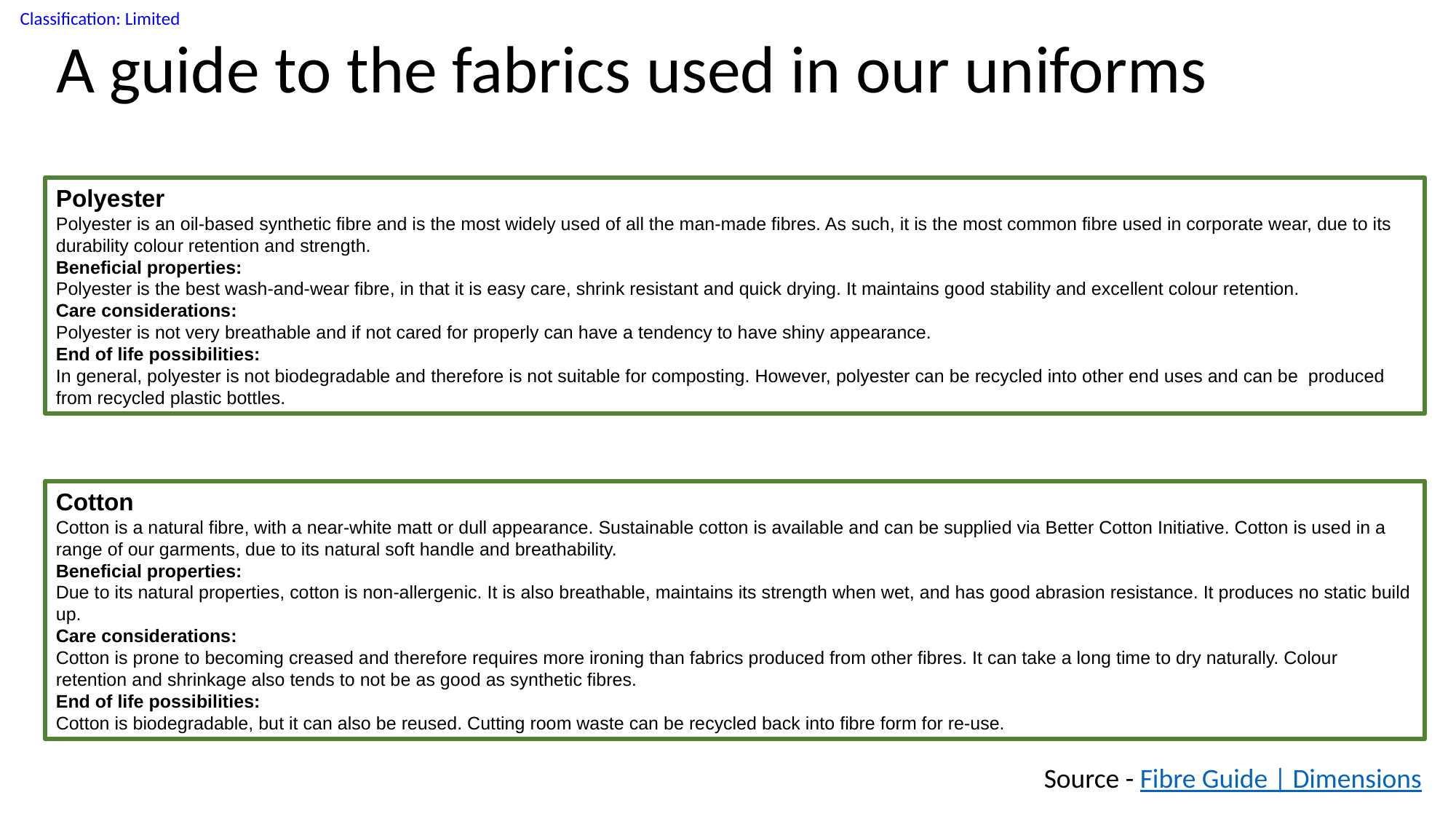

# A guide to the fabrics used in our uniforms
Polyester
Polyester is an oil-based synthetic fibre and is the most widely used of all the man-made fibres. As such, it is the most common fibre used in corporate wear, due to its durability colour retention and strength.
Beneficial properties:
Polyester is the best wash-and-wear fibre, in that it is easy care, shrink resistant and quick drying. It maintains good stability and excellent colour retention.
Care considerations:
Polyester is not very breathable and if not cared for properly can have a tendency to have shiny appearance.
End of life possibilities:
In general, polyester is not biodegradable and therefore is not suitable for composting. However, polyester can be recycled into other end uses and can be  produced from recycled plastic bottles.
Cotton
Cotton is a natural fibre, with a near-white matt or dull appearance. Sustainable cotton is available and can be supplied via Better Cotton Initiative. Cotton is used in a range of our garments, due to its natural soft handle and breathability.
Beneficial properties:
Due to its natural properties, cotton is non-allergenic. It is also breathable, maintains its strength when wet, and has good abrasion resistance. It produces no static build up.
Care considerations:
Cotton is prone to becoming creased and therefore requires more ironing than fabrics produced from other fibres. It can take a long time to dry naturally. Colour retention and shrinkage also tends to not be as good as synthetic fibres.
End of life possibilities:
Cotton is biodegradable, but it can also be reused. Cutting room waste can be recycled back into fibre form for re-use.
Source - Fibre Guide | Dimensions